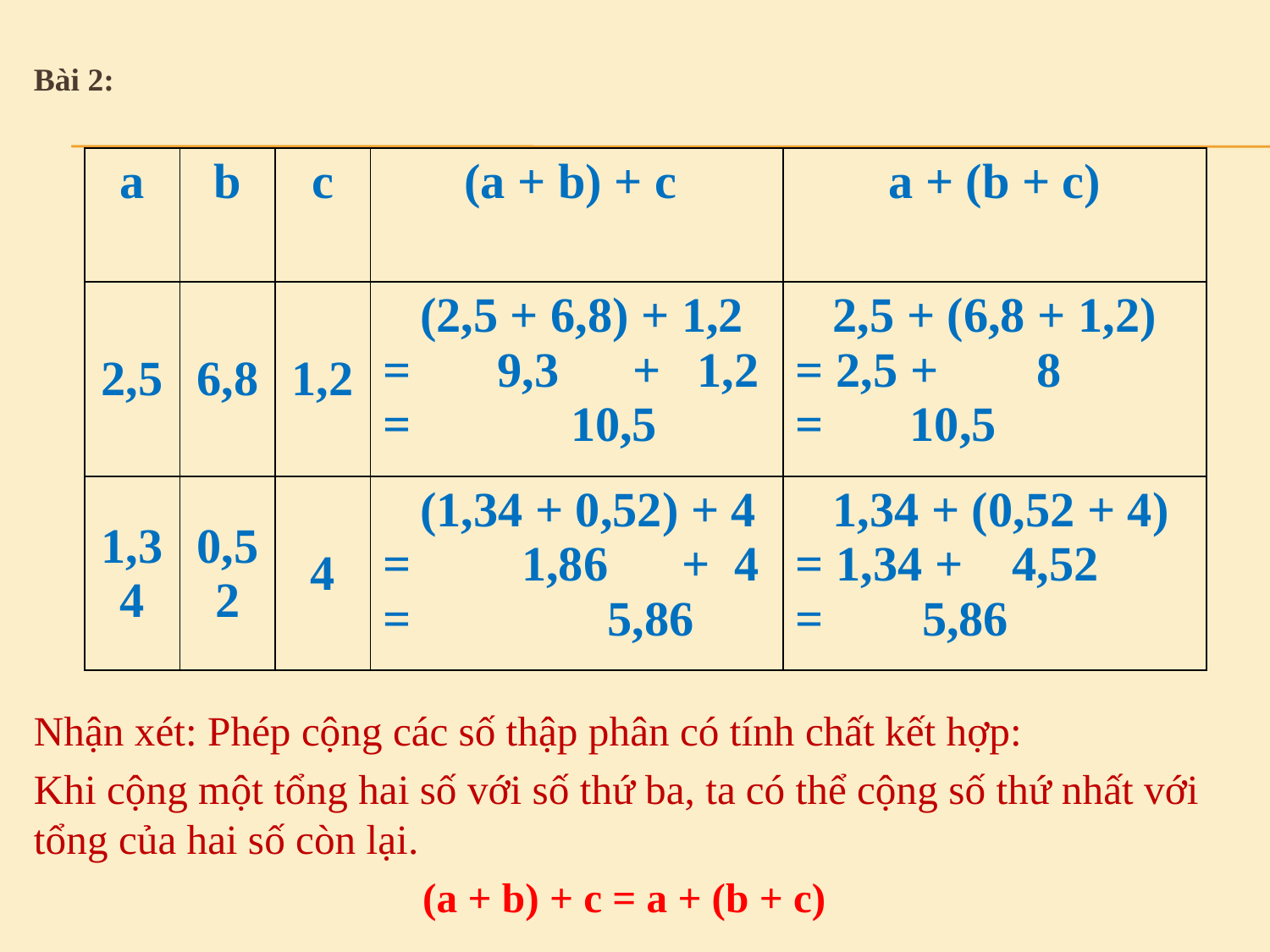

Bài 2:

Nhận xét: Phép cộng các số thập phân có tính chất kết hợp:
Khi cộng một tổng hai số với số thứ ba, ta có thể cộng số thứ nhất với tổng của hai số còn lại.
(a + b) + c = a + (b + c)

| a | b | c | (a + b) + c | a + (b + c) |
| --- | --- | --- | --- | --- |
| 2,5 | 6,8 | 1,2 | (2,5 + 6,8) + 1,2 = 9,3 + 1,2 = 10,5 | 2,5 + (6,8 + 1,2) = 2,5 + 8 = 10,5 |
| 1,34 | 0,52 | 4 | (1,34 + 0,52) + 4 = 1,86 + 4 = 5,86 | 1,34 + (0,52 + 4) = 1,34 + 4,52 = 5,86 |